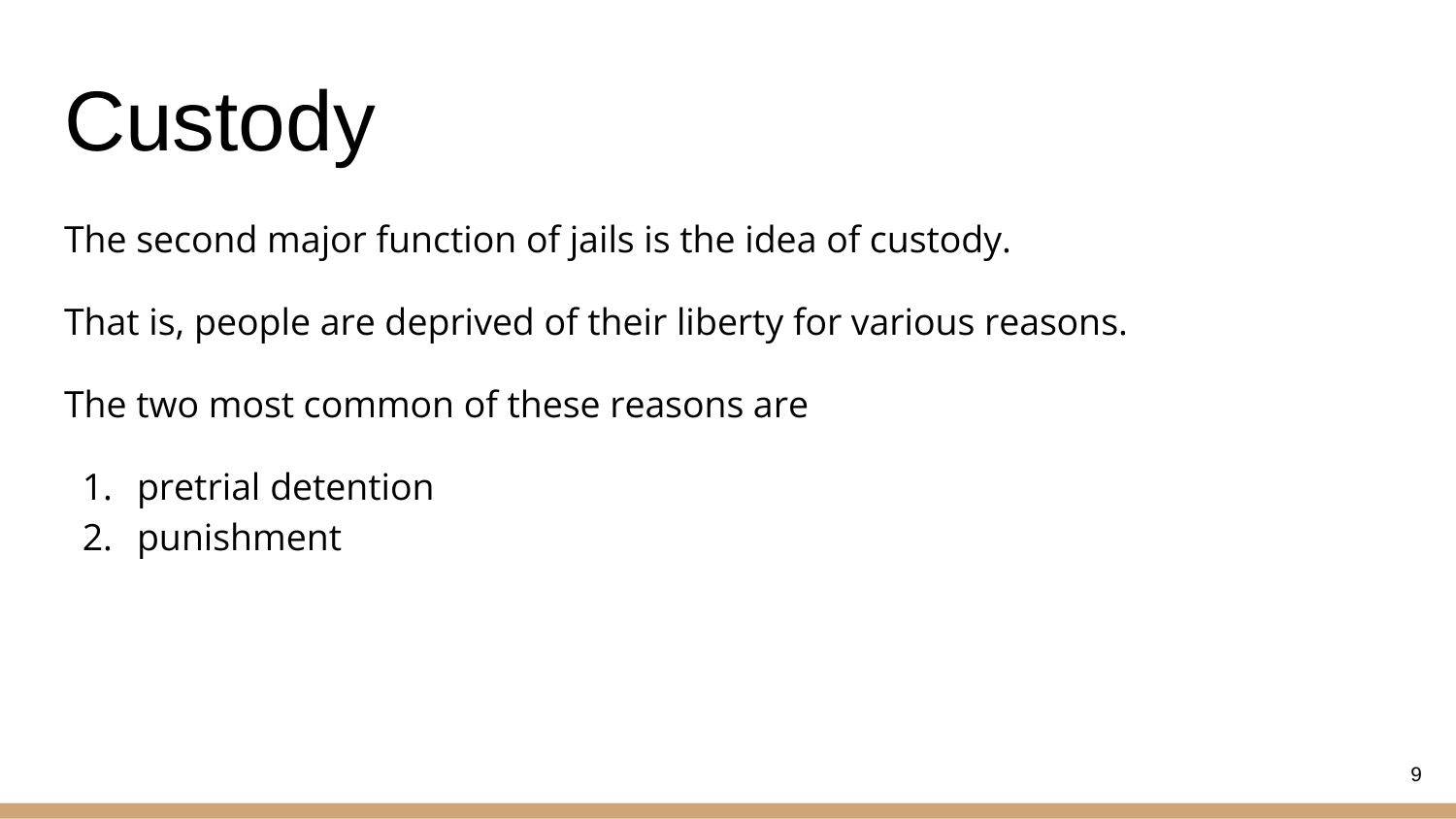

# Custody
The second major function of jails is the idea of custody.
That is, people are deprived of their liberty for various reasons.
The two most common of these reasons are
pretrial detention
punishment
9